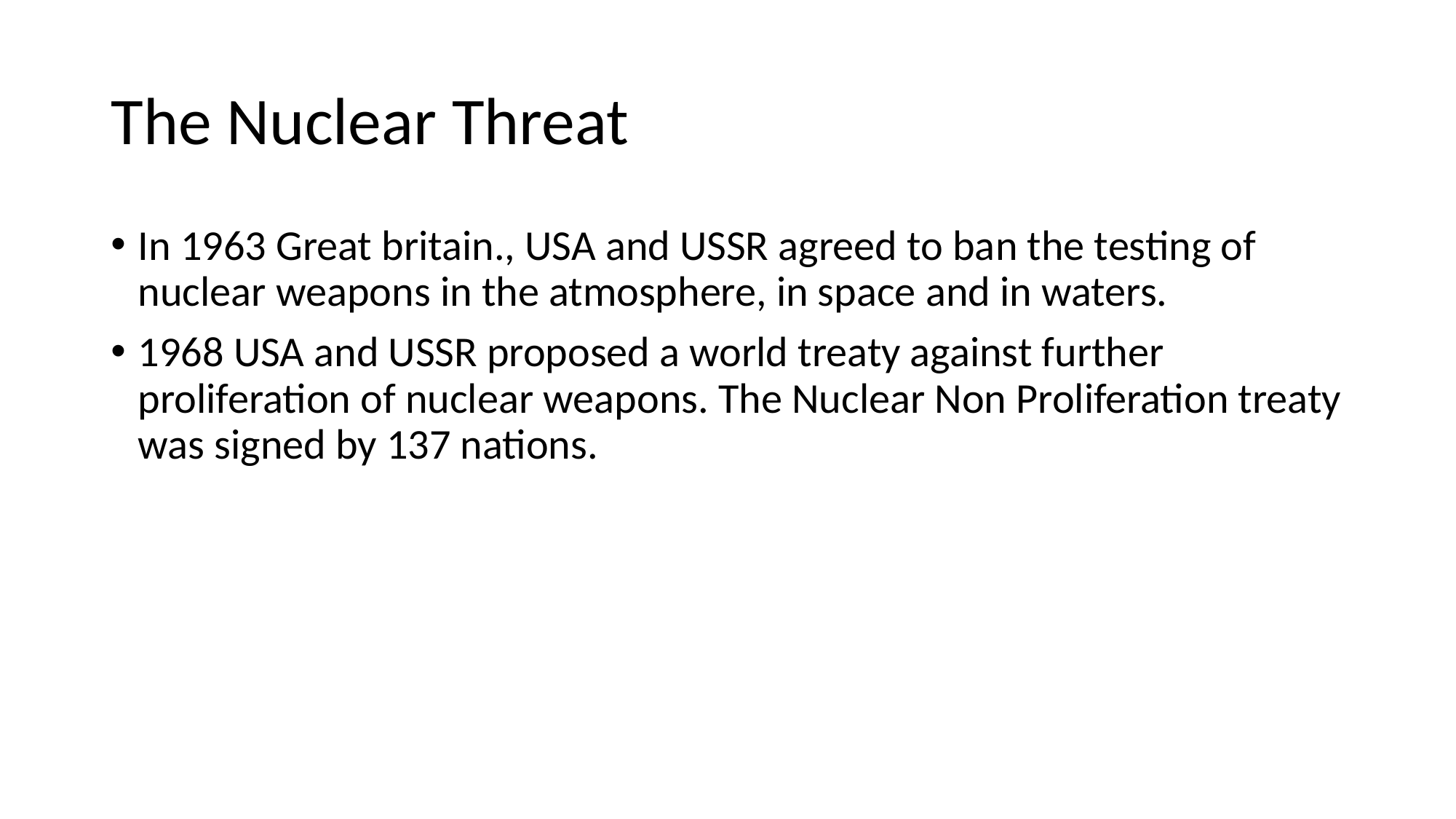

# The Nuclear Threat
In 1963 Great britain., USA and USSR agreed to ban the testing of nuclear weapons in the atmosphere, in space and in waters.
1968 USA and USSR proposed a world treaty against further proliferation of nuclear weapons. The Nuclear Non Proliferation treaty was signed by 137 nations.